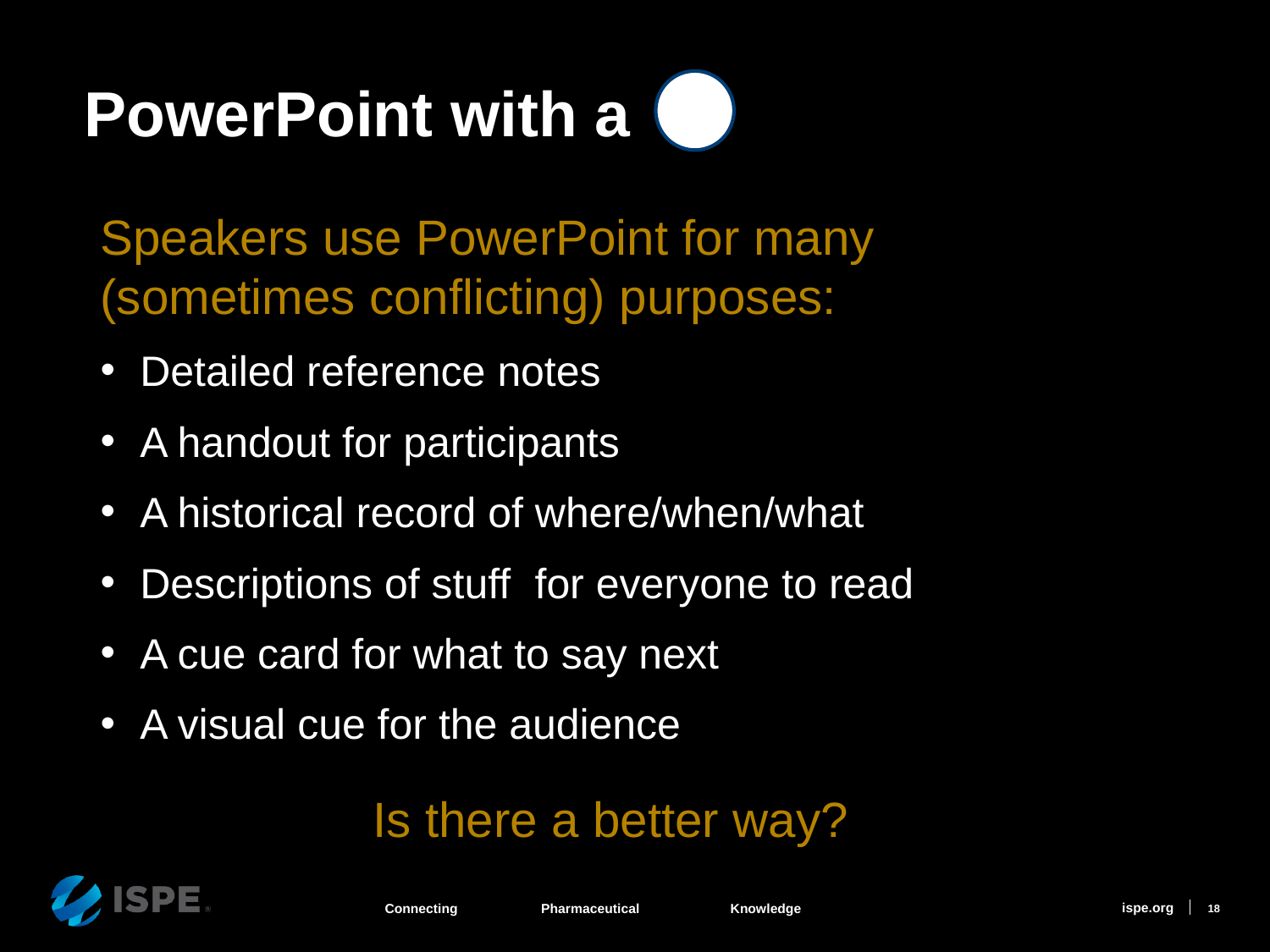

PowerPoint with a

Speakers use PowerPoint for many (sometimes conflicting) purposes:
Detailed reference notes
A handout for participants
A historical record of where/when/what
Descriptions of stuff  for everyone to read
A cue card for what to say next
A visual cue for the audience

                       Is there a better way?

18